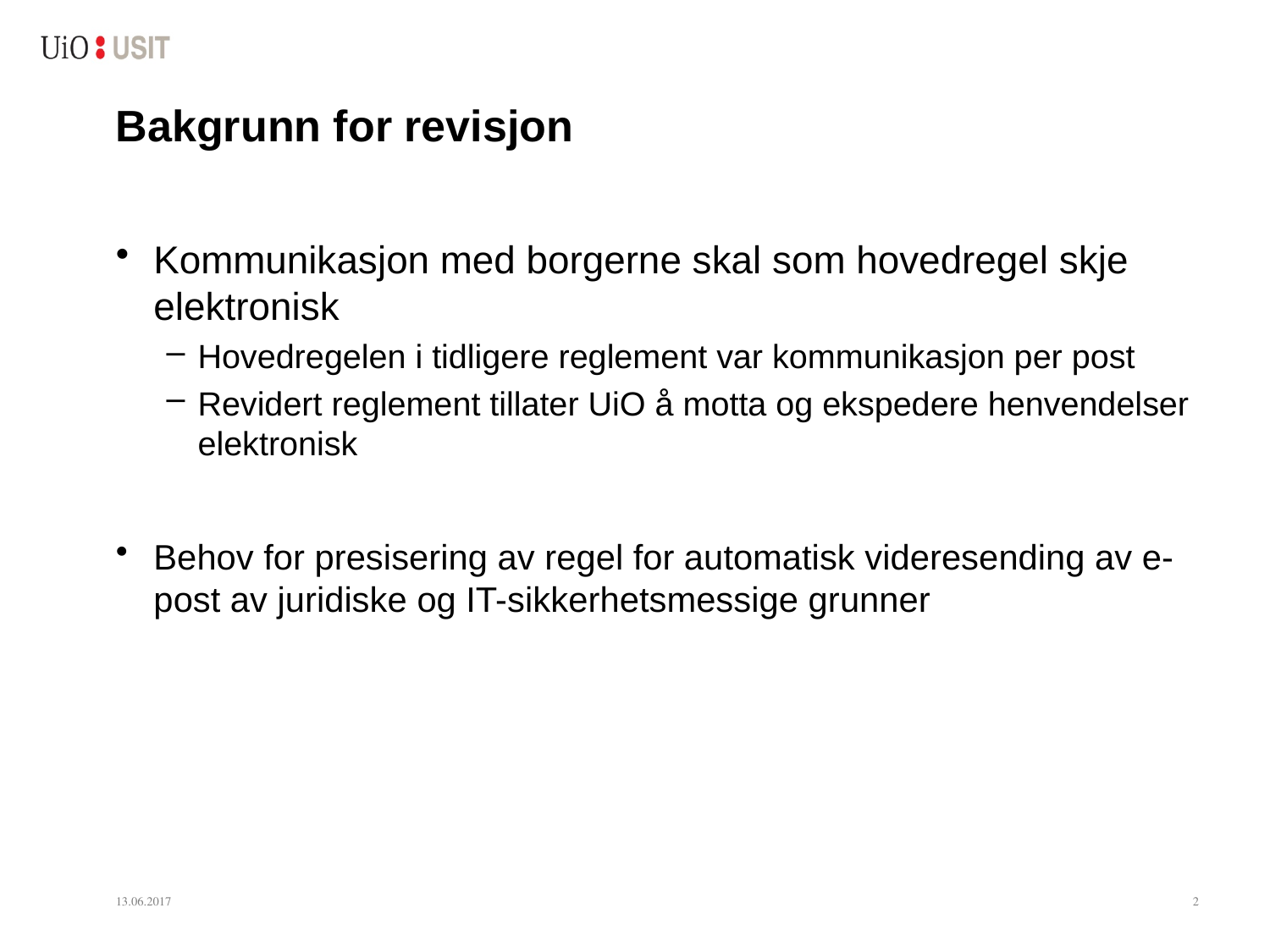

# Bakgrunn for revisjon

Kommunikasjon med borgerne skal som hovedregel skje elektronisk
Hovedregelen i tidligere reglement var kommunikasjon per post
Revidert reglement tillater UiO å motta og ekspedere henvendelser elektronisk

Behov for presisering av regel for automatisk videresending av e-post av juridiske og IT-sikkerhetsmessige grunner

13.06.2017
2